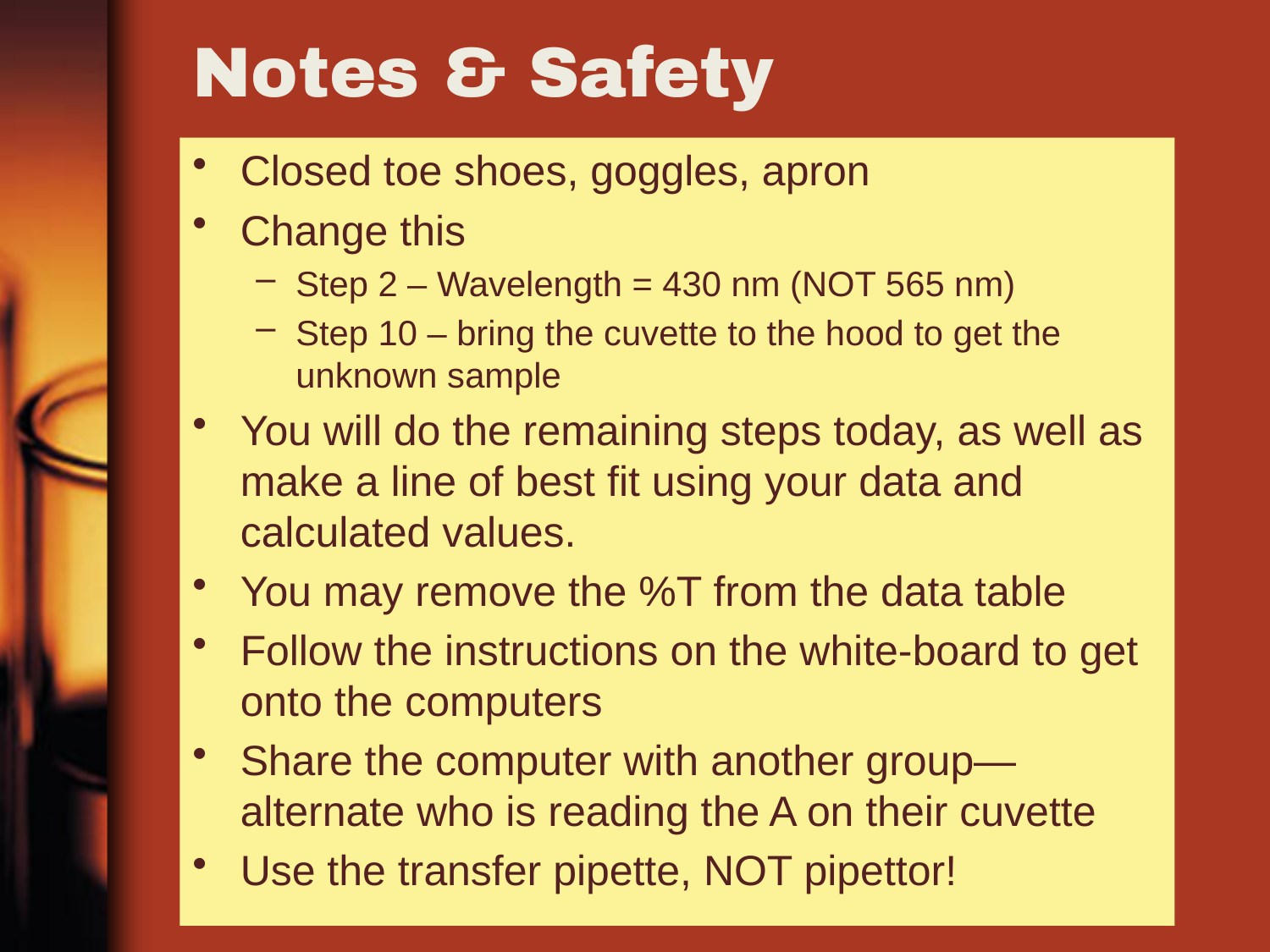

# Notes & Safety
Closed toe shoes, goggles, apron
Change this
Step 2 – Wavelength = 430 nm (NOT 565 nm)
Step 10 – bring the cuvette to the hood to get the unknown sample
You will do the remaining steps today, as well as make a line of best fit using your data and calculated values.
You may remove the %T from the data table
Follow the instructions on the white-board to get onto the computers
Share the computer with another group—alternate who is reading the A on their cuvette
Use the transfer pipette, NOT pipettor!